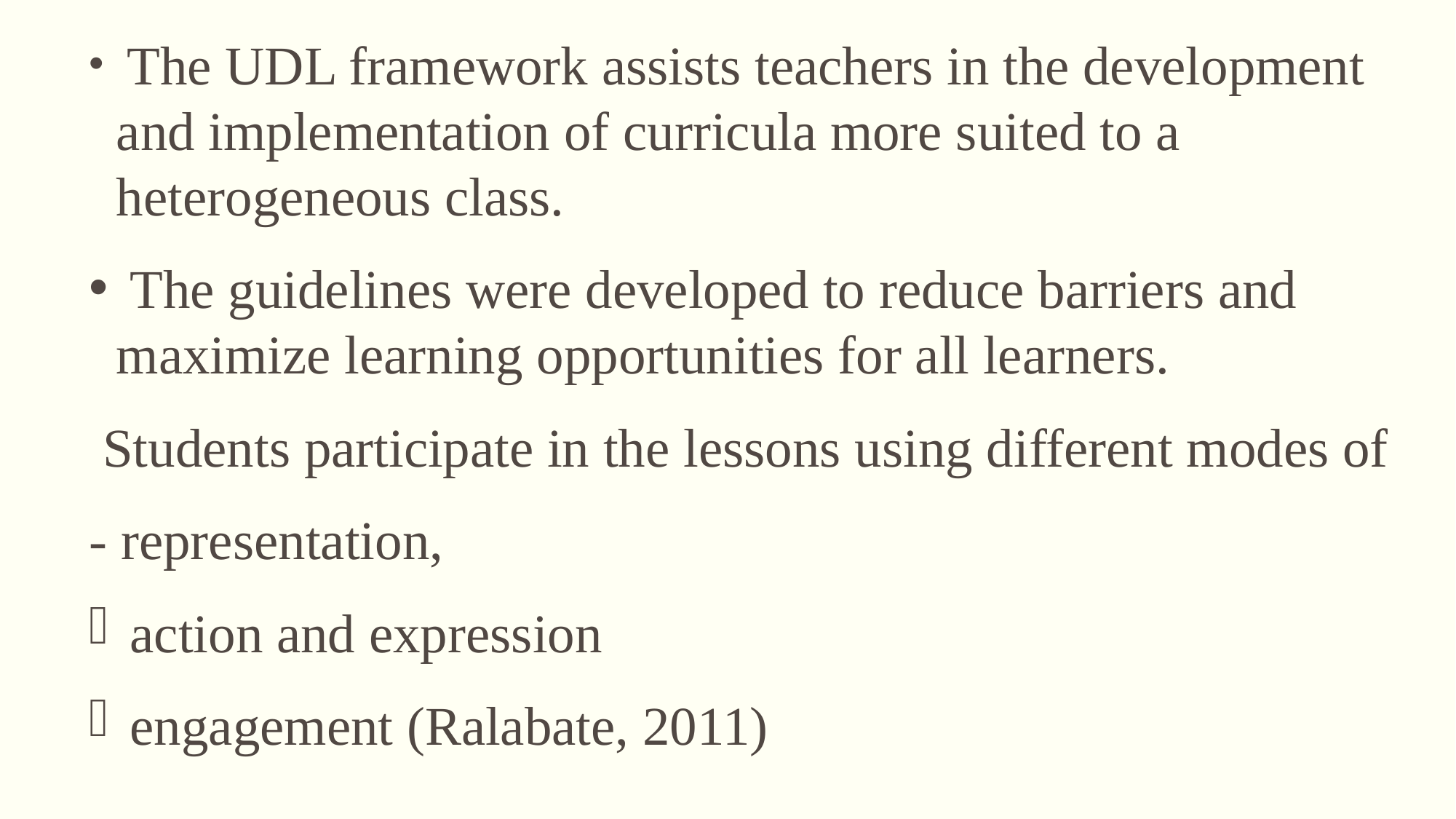

The UDL framework assists teachers in the development and implementation of curricula more suited to a heterogeneous class.
 The guidelines were developed to reduce barriers and maximize learning opportunities for all learners.
 Students participate in the lessons using different modes of
- representation,
 action and expression
 engagement (Ralabate, 2011)